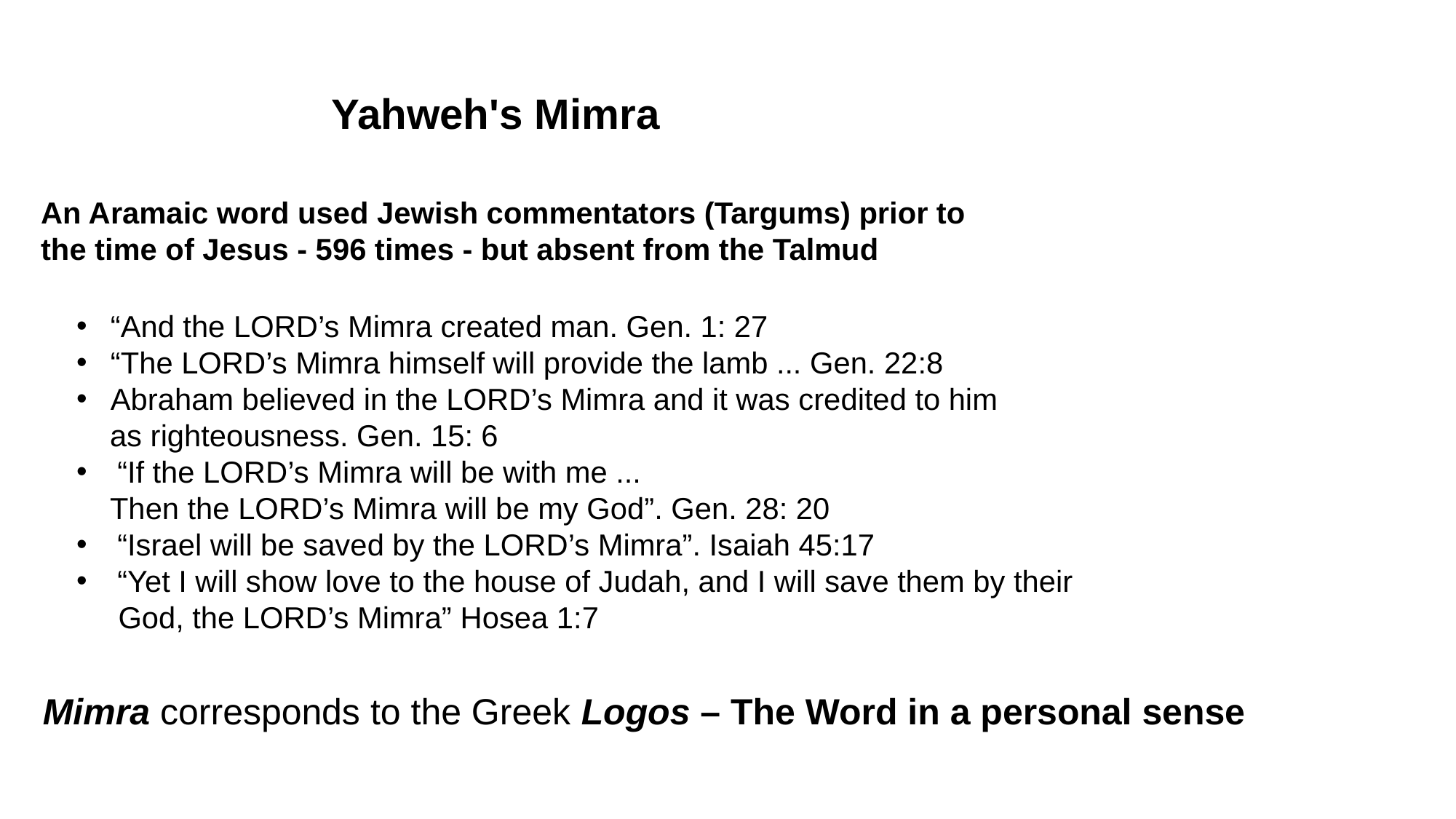

Yahweh's Mimra
An Aramaic word used Jewish commentators (Targums) prior to
the time of Jesus - 596 times - but absent from the Talmud
“And the LORD’s Mimra created man. Gen. 1: 27
“The LORD’s Mimra himself will provide the lamb ... Gen. 22:8
Abraham believed in the LORD’s Mimra and it was credited to him
    as righteousness. Gen. 15: 6
“If the LORD’s Mimra will be with me ...
    Then the LORD’s Mimra will be my God”. Gen. 28: 20
“Israel will be saved by the LORD’s Mimra”. Isaiah 45:17
“Yet I will show love to the house of Judah, and I will save them by their
     God, the LORD’s Mimra” Hosea 1:7

Mimra corresponds to the Greek Logos – The Word in a personal sense